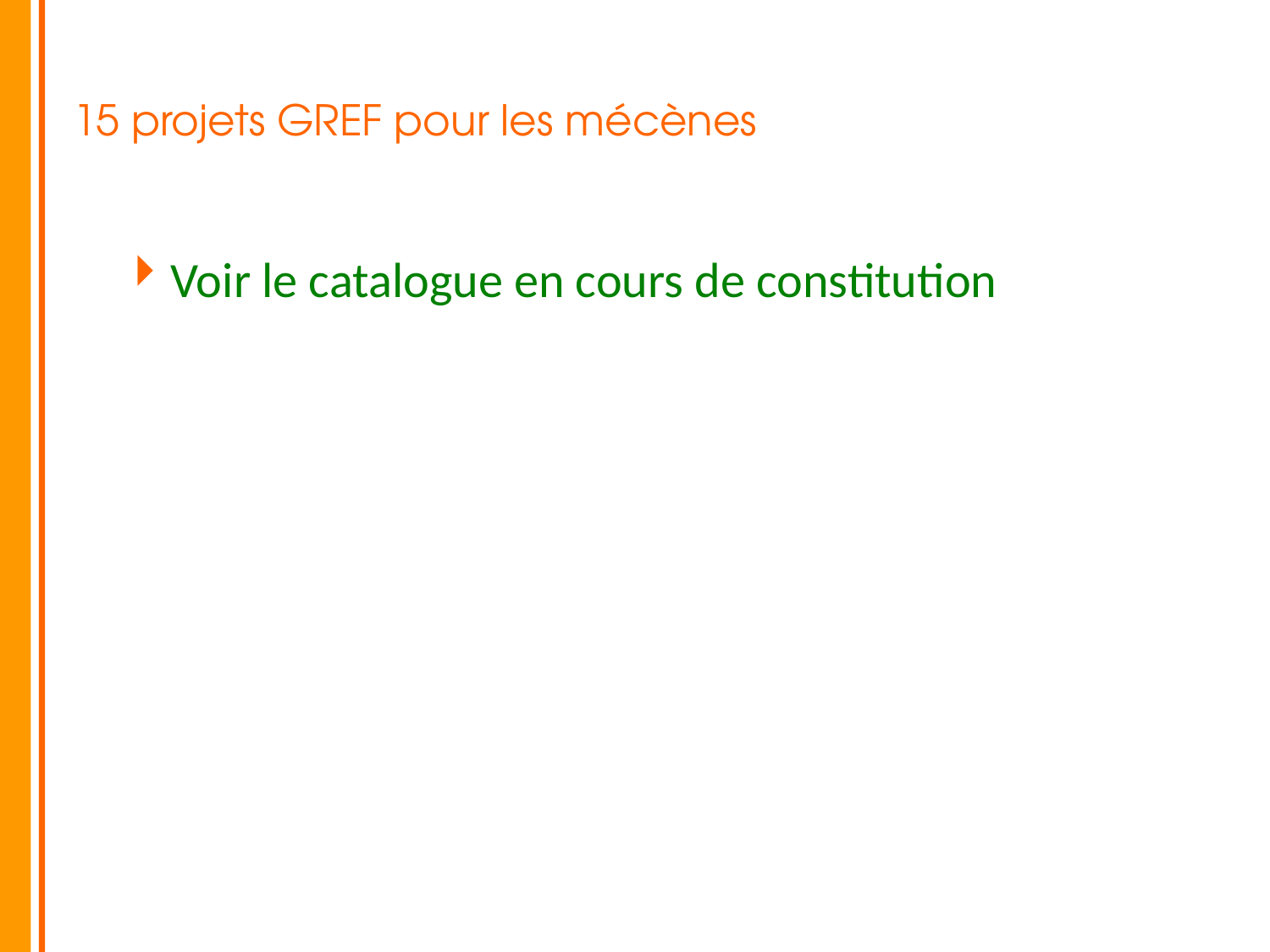

# 15 projets GREF pour les mécènes
Voir le catalogue en cours de constitution